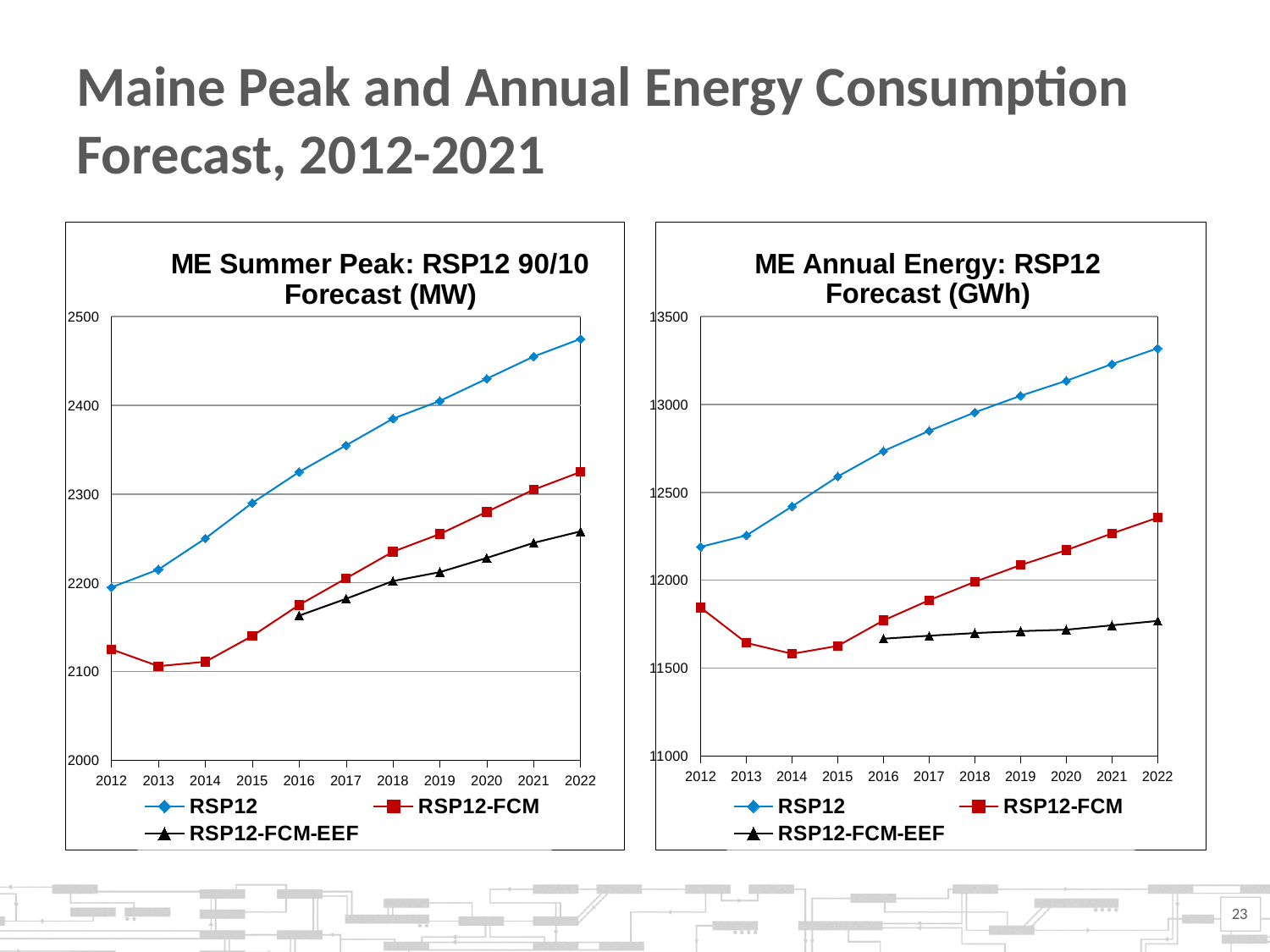

# Maine Peak and Annual Energy Consumption Forecast, 2012-2021

### Chart: ME Summer Peak: RSP12 90/10 Forecast (MW)

| Category | RSP12  | RSP12-FCM  | RSP12-FCM-EEF |
|---|---|---|---|
| 2012 | 2195.0 | 2125.0 | None |
| 2013 | 2215.0 | 2106.0 | None |
| 2014 | 2250.0 | 2111.0 | None |
| 2015 | 2290.0 | 2140.0 | None |
| 2016 | 2325.0 | 2175.0 | 2163.0 |
| 2017 | 2355.0 | 2205.0 | 2182.0 |
| 2018 | 2385.0 | 2235.0 | 2202.0 |
| 2019 | 2405.0 | 2255.0 | 2212.0 |
| 2020 | 2430.0 | 2280.0 | 2228.0 |
| 2021 | 2455.0 | 2305.0 | 2245.0 |
| 2022 | 2475.0 | 2325.0 | 2258.0 |

### Chart: ME Annual Energy: RSP12 Forecast (GWh)

| Category | RSP12  | RSP12-FCM  | RSP12-FCM-EEF |
|---|---|---|---|
| 2012 | 12190.0 | 11843.0 | None |
| 2013 | 12255.0 | 11643.0 | None |
| 2014 | 12420.0 | 11581.0 | None |
| 2015 | 12590.0 | 11626.0 | None |
| 2016 | 12735.0 | 11771.0 | 11667.0 |
| 2017 | 12850.0 | 11886.0 | 11684.0 |
| 2018 | 12955.0 | 11991.0 | 11699.0 |
| 2019 | 13050.0 | 12086.0 | 11710.0 |
| 2020 | 13135.0 | 12171.0 | 11718.0 |
| 2021 | 13230.0 | 12266.0 | 11743.0 |
| 2022 | 13320.0 | 12356.0 | 11768.0 |
23